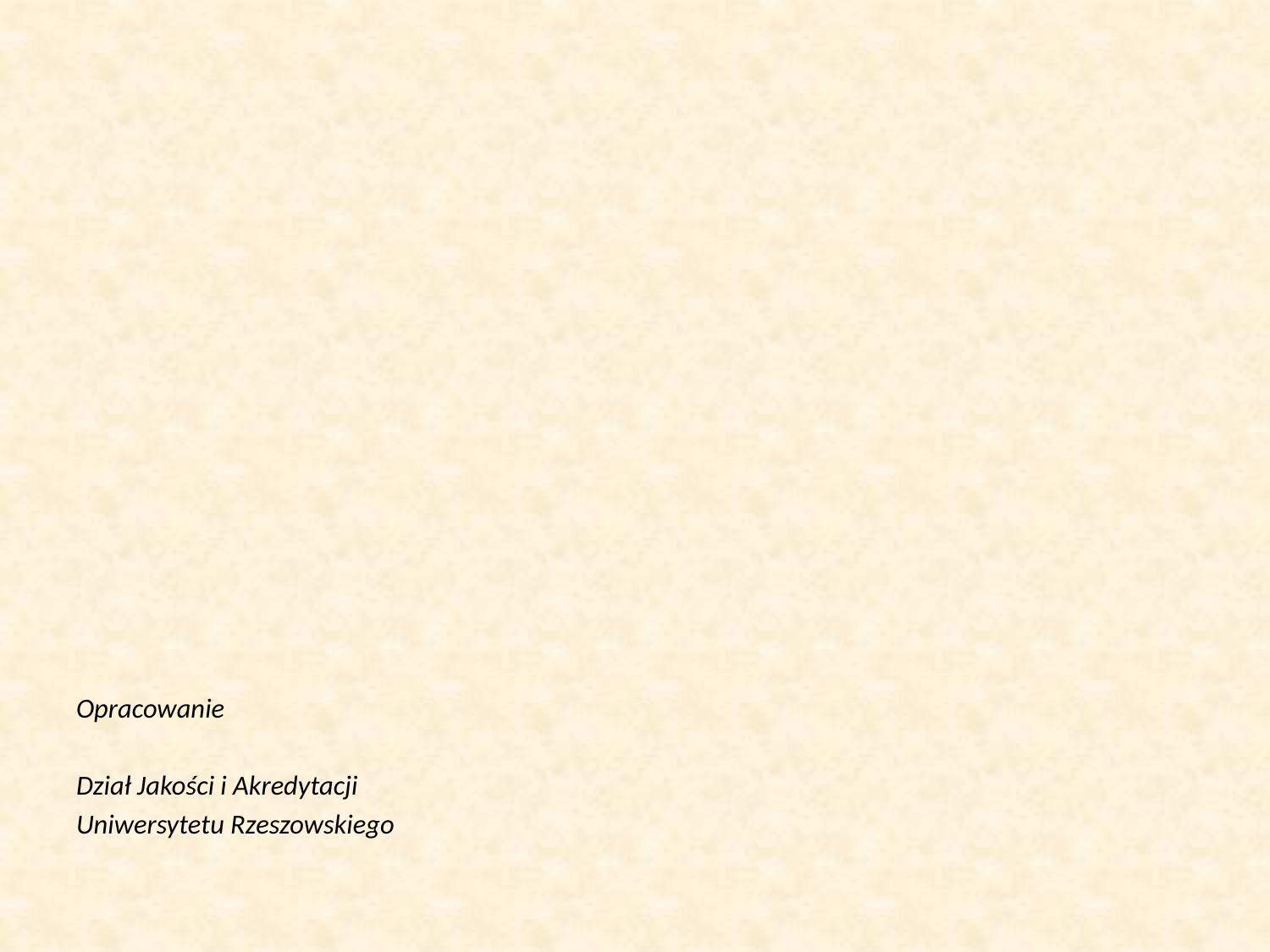

Opracowanie

Dział Jakości i Akredytacji
Uniwersytetu Rzeszowskiego